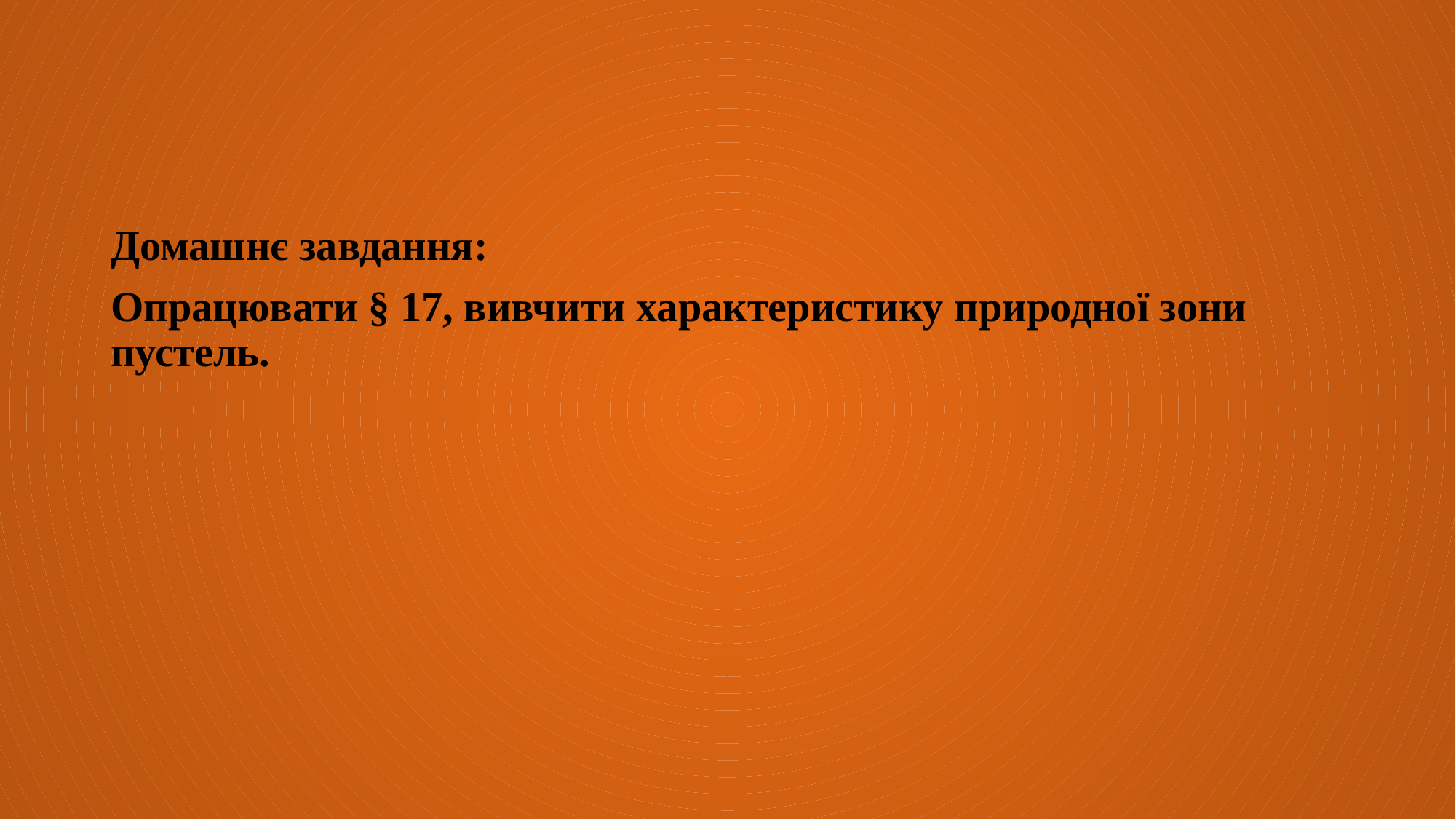

Домашнє завдання:
Опрацювати § 17, вивчити характеристику природної зони пустель.